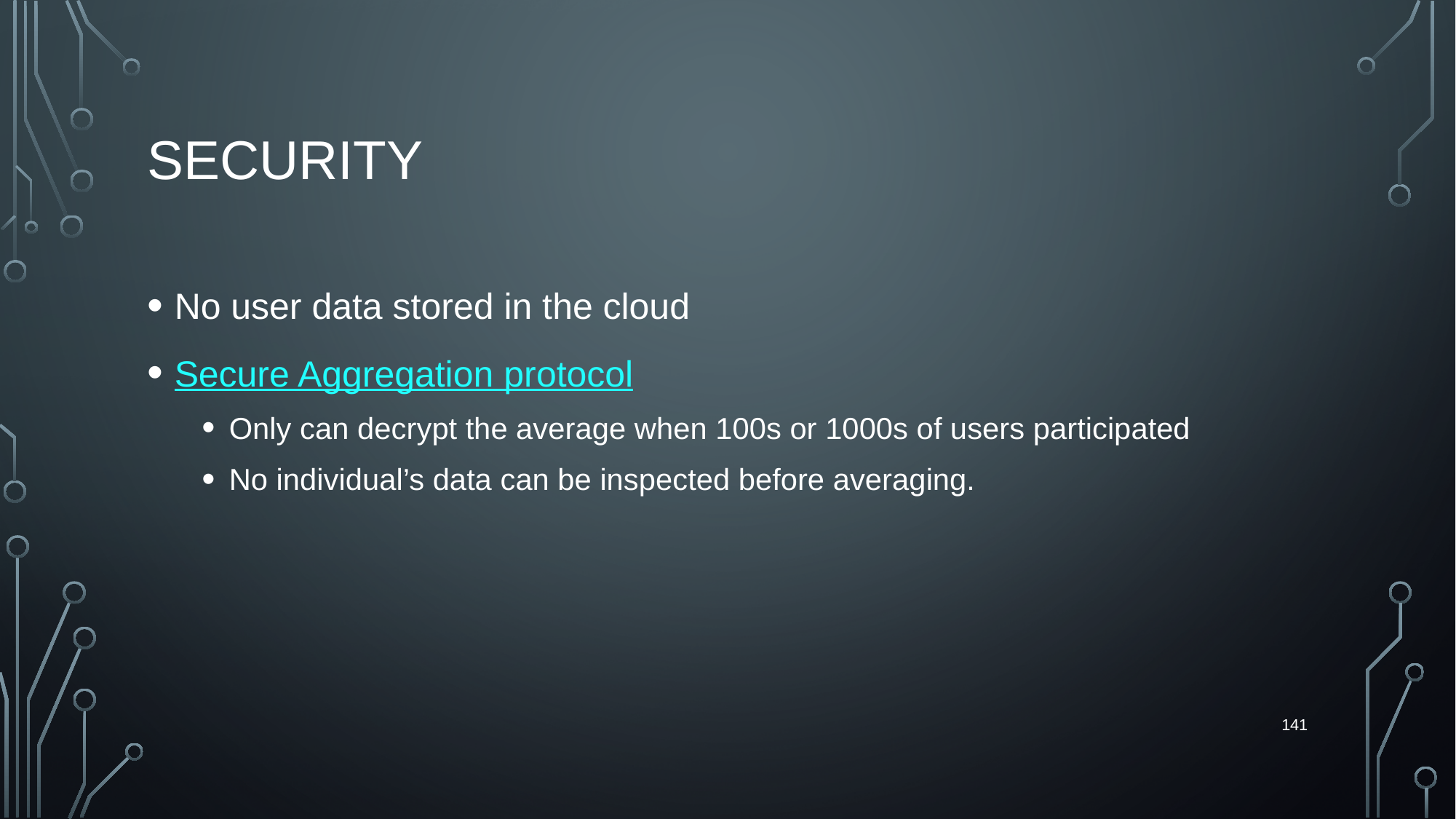

# Security
No user data stored in the cloud
Secure Aggregation protocol
Only can decrypt the average when 100s or 1000s of users participated
No individual’s data can be inspected before averaging.

141